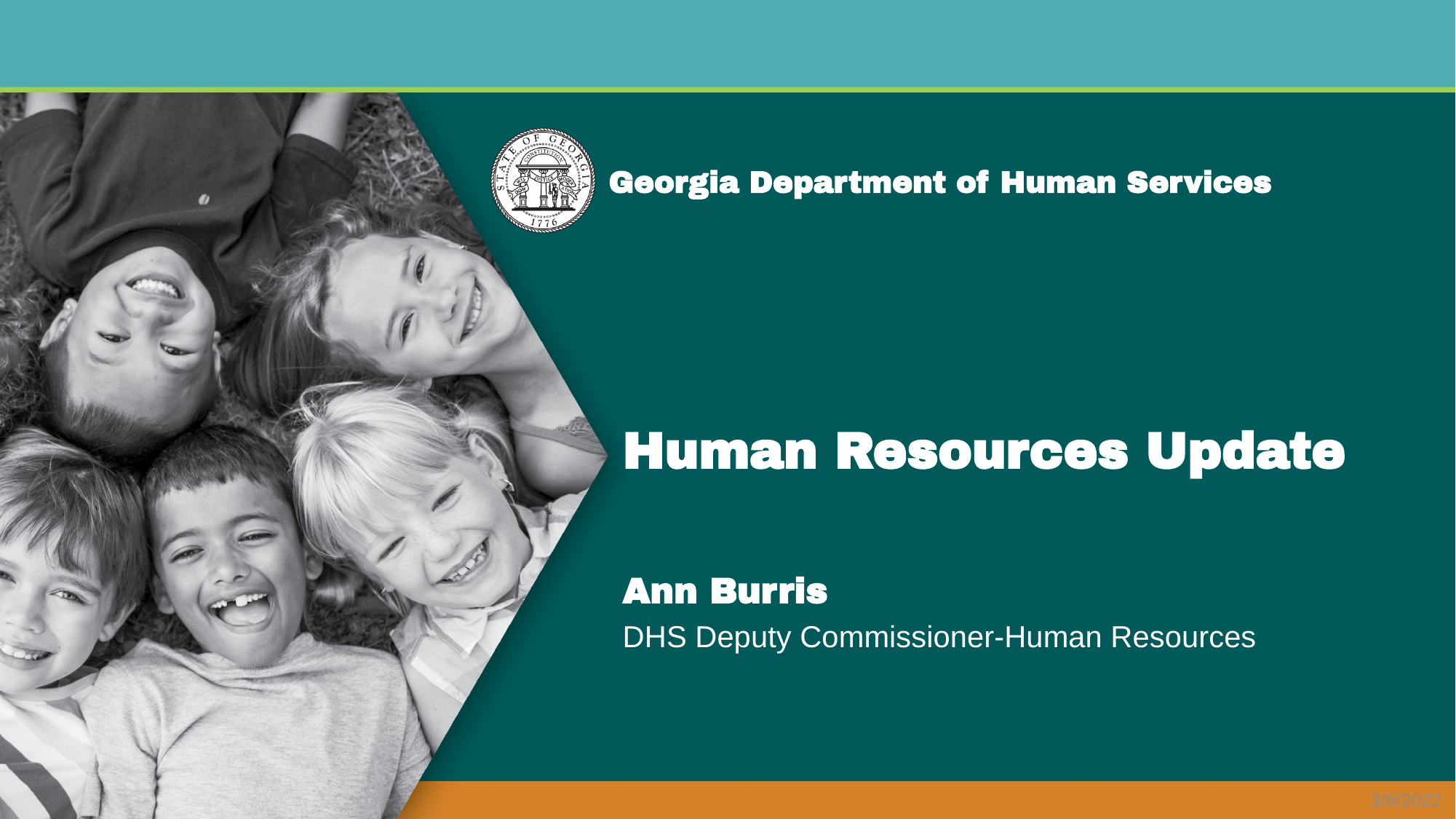

# Human Resources Update
Ann Burris
DHS Deputy Commissioner-Human Resources
3/8/2022